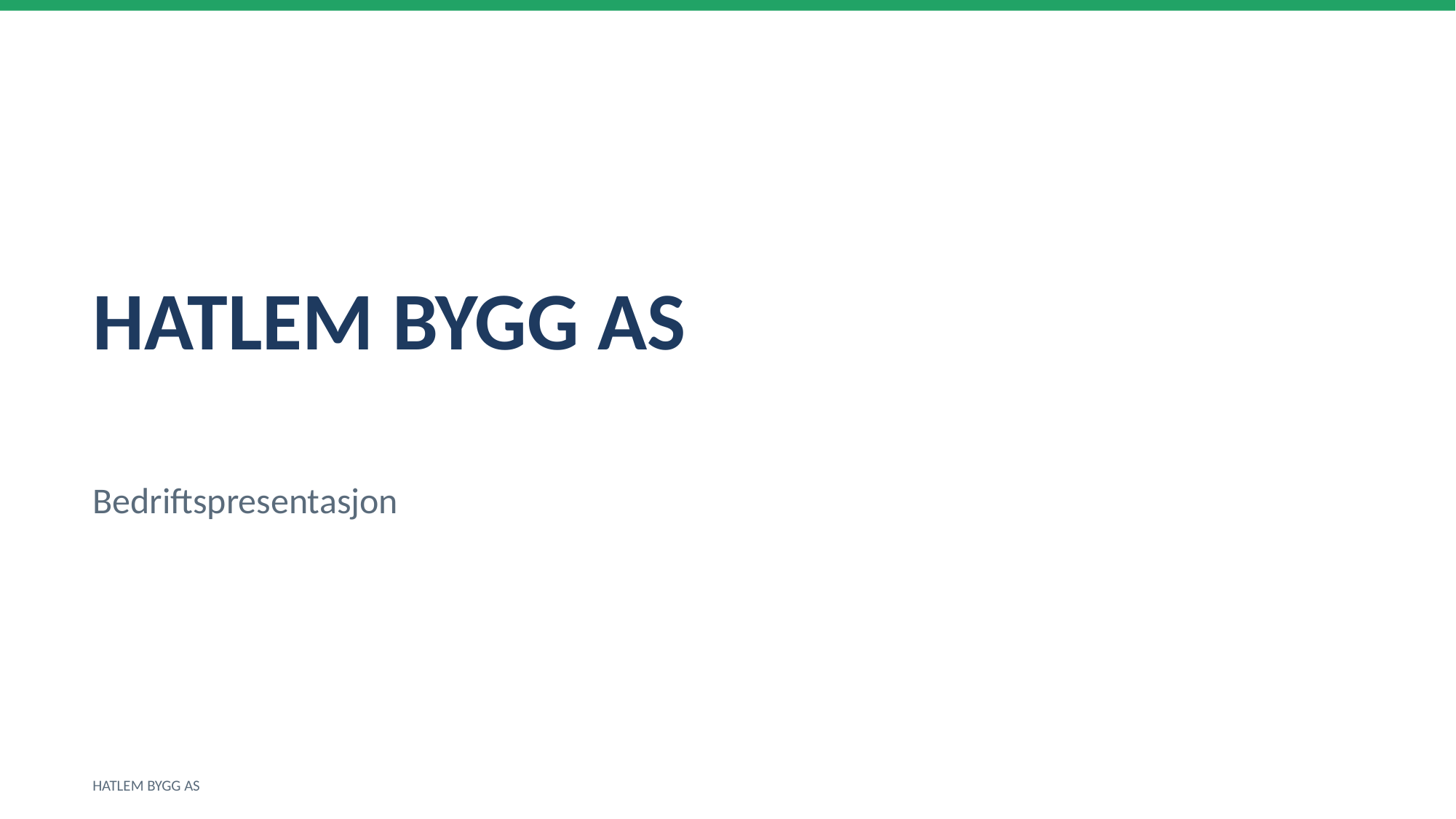

HATLEM BYGG AS
Bedriftspresentasjon
HATLEM BYGG AS